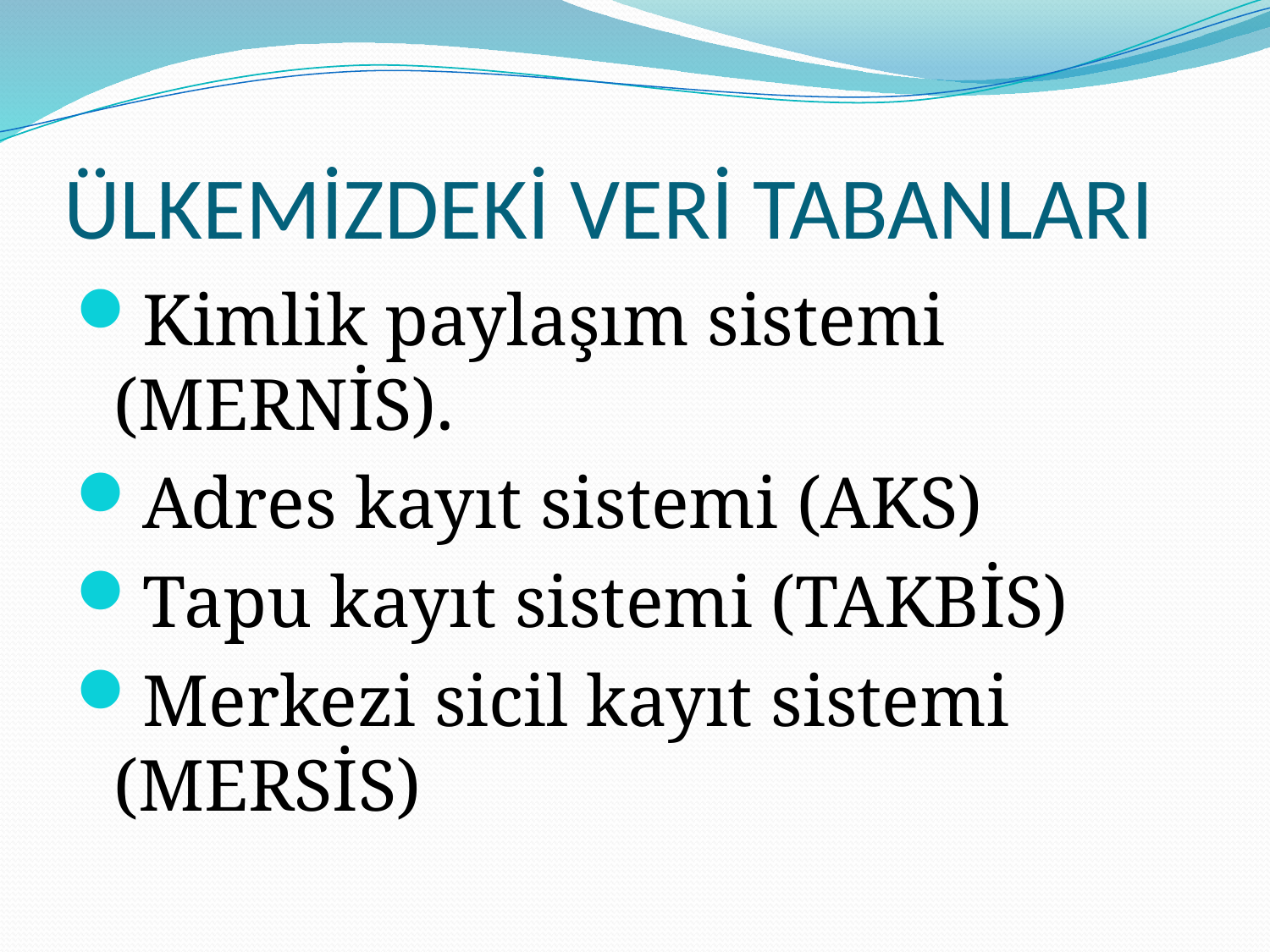

# ÜLKEMİZDEKİ VERİ TABANLARI
Kimlik paylaşım sistemi (MERNİS).
Adres kayıt sistemi (AKS)
Tapu kayıt sistemi (TAKBİS)
Merkezi sicil kayıt sistemi (MERSİS)